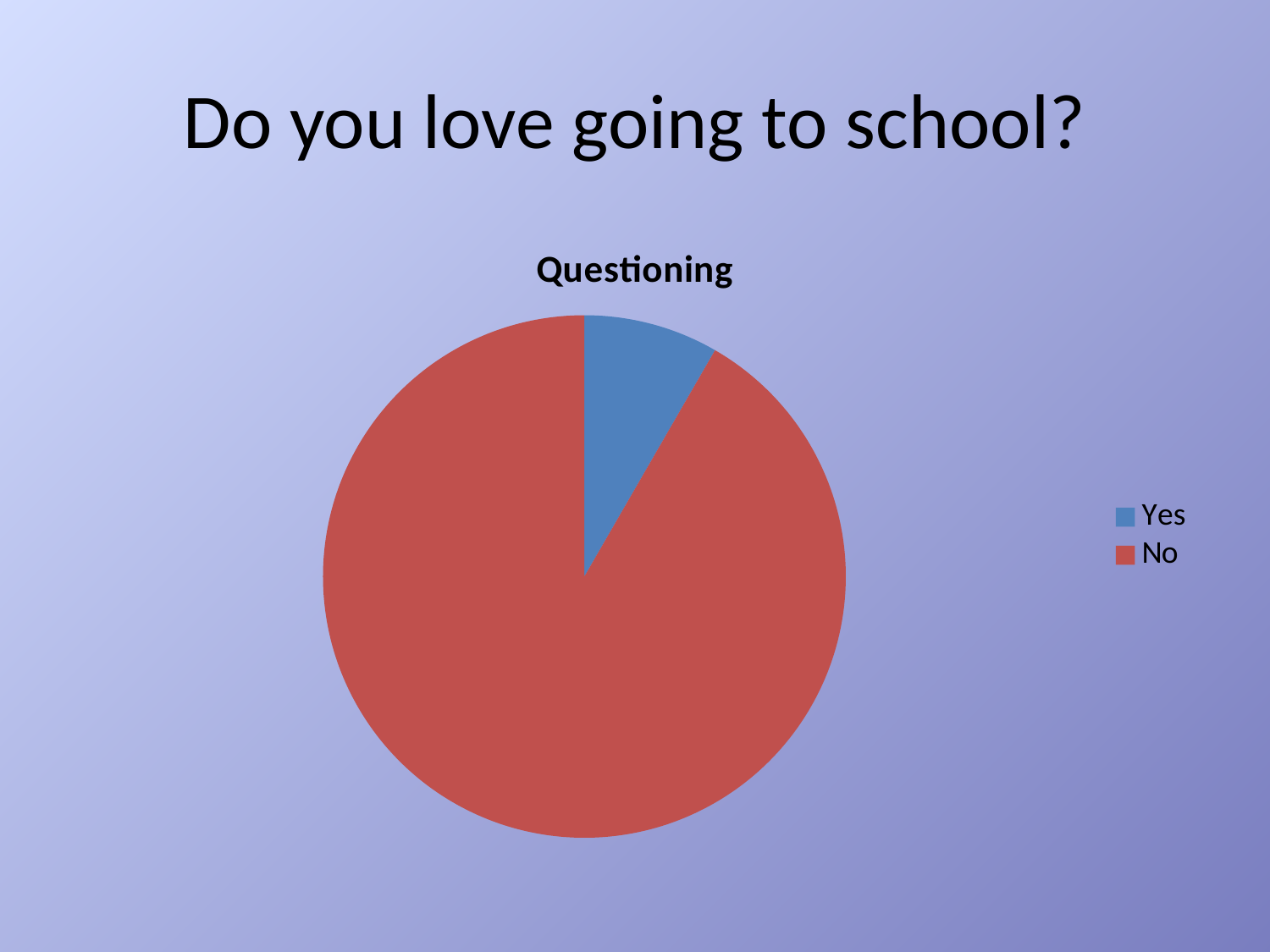

# Do you love going to school?

### Chart:

| Category | Questioning |
|---|---|
| Yes | 1.0 |
| No | 11.0 |